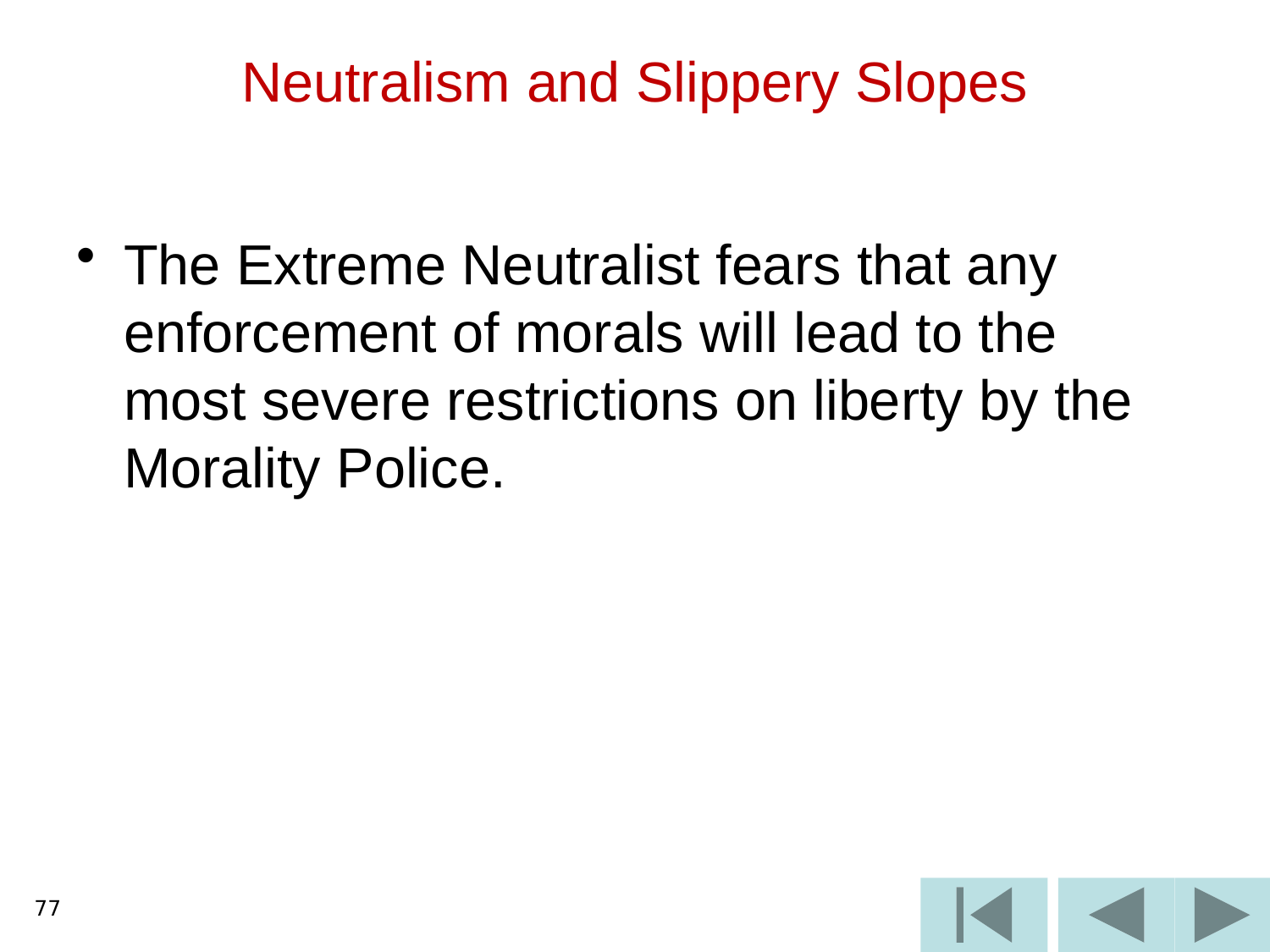

# Neutralism and Slippery Slopes
The Extreme Neutralist fears that any enforcement of morals will lead to the most severe restrictions on liberty by the Morality Police.
77